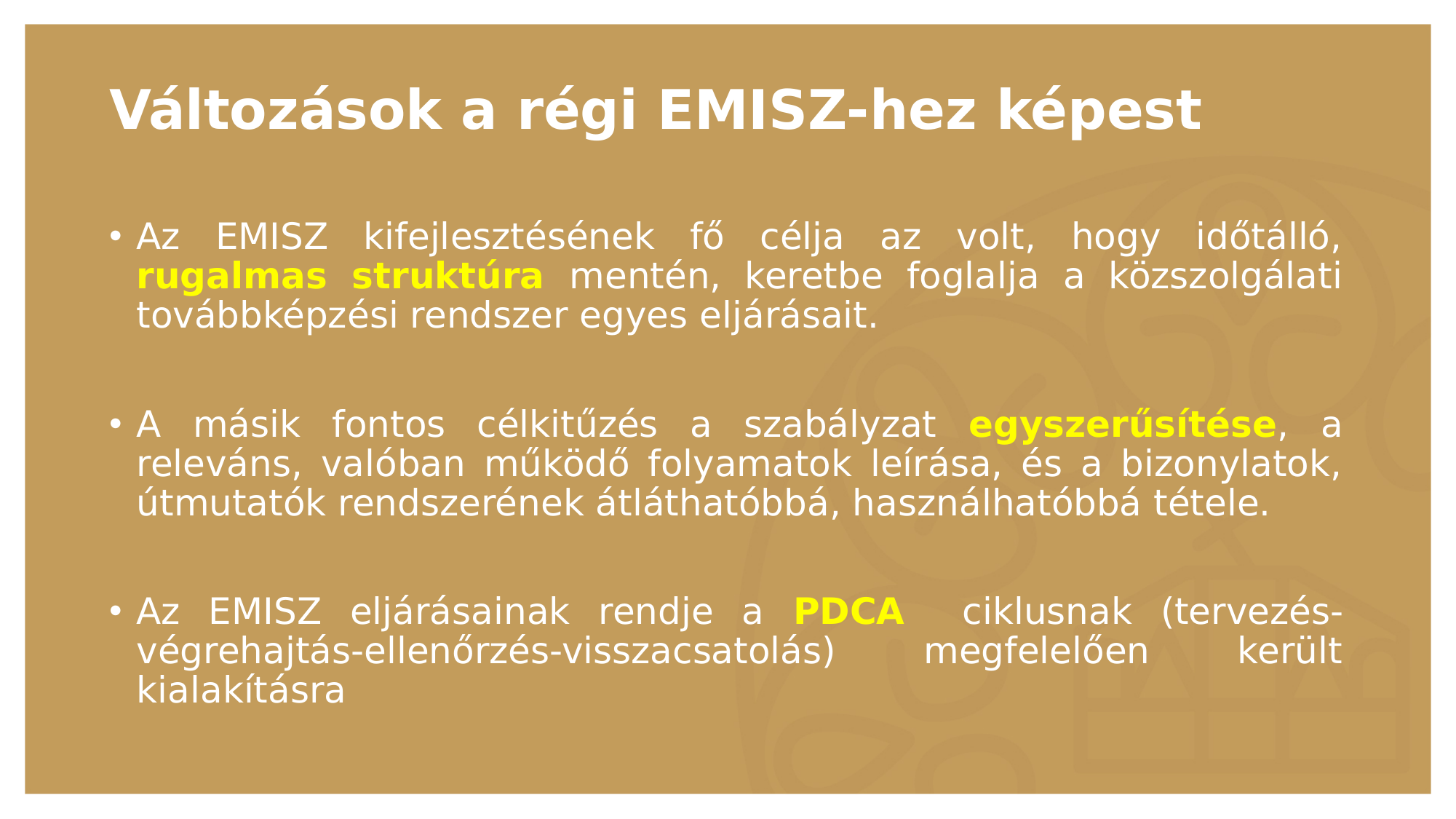

Változások a régi EMISZ-hez képest
Az EMISZ kifejlesztésének fő célja az volt, hogy időtálló, rugalmas struktúra mentén, keretbe foglalja a közszolgálati továbbképzési rendszer egyes eljárásait.

A másik fontos célkitűzés a szabályzat egyszerűsítése, a releváns, valóban működő folyamatok leírása, és a bizonylatok, útmutatók rendszerének átláthatóbbá, használhatóbbá tétele.

Az EMISZ eljárásainak rendje a PDCA  ciklusnak (tervezés-végrehajtás-ellenőrzés-visszacsatolás) megfelelően került kialakításra